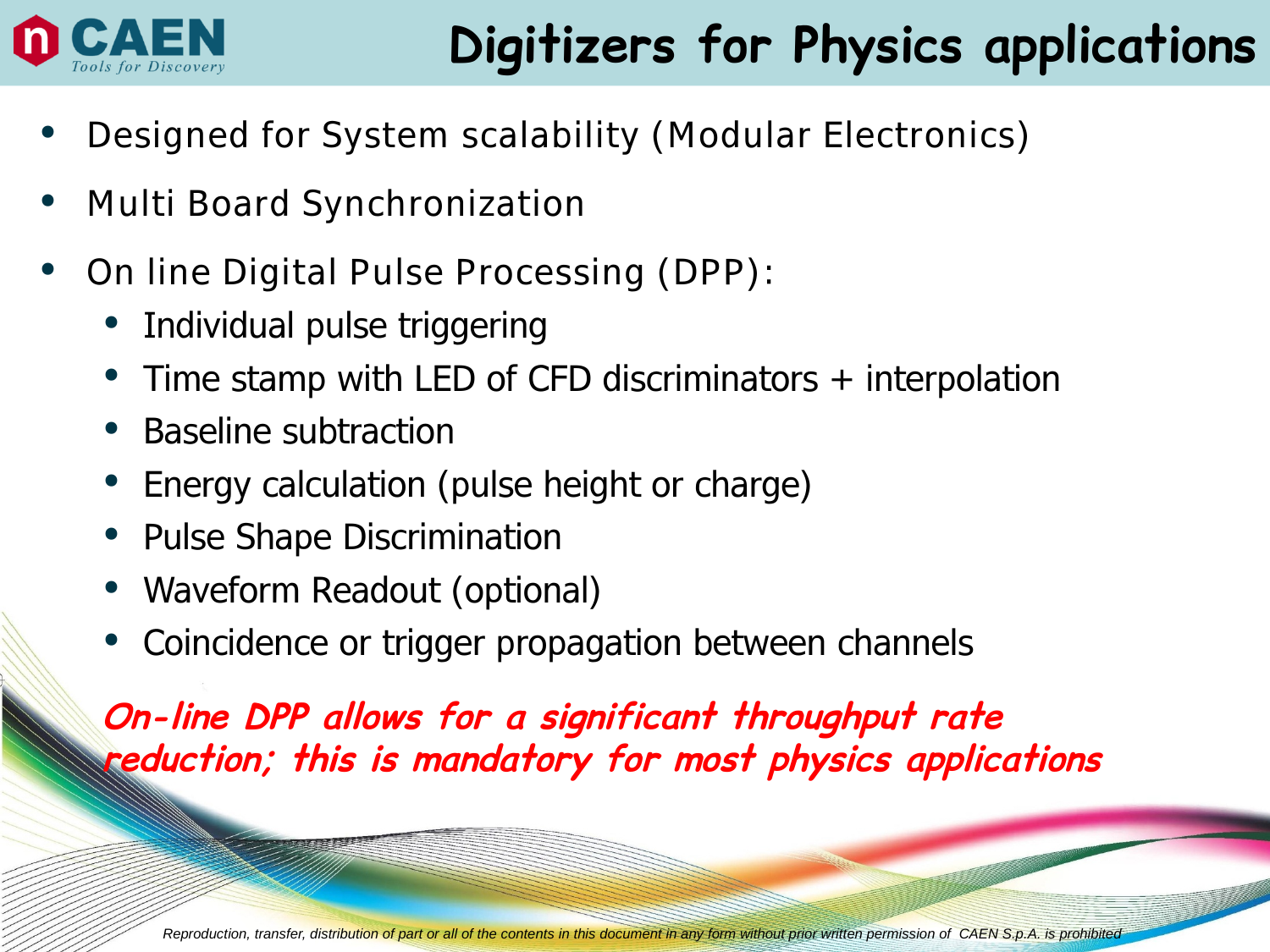

Digitizers for Physics applications
Designed for System scalability (Modular Electronics)
Multi Board Synchronization
On line Digital Pulse Processing (DPP):
Individual pulse triggering
Time stamp with LED of CFD discriminators + interpolation
Baseline subtraction
Energy calculation (pulse height or charge)
Pulse Shape Discrimination
Waveform Readout (optional)
Coincidence or trigger propagation between channels

On-line DPP allows for a significant throughput rate reduction; this is mandatory for most physics applications
Reproduction, transfer, distribution of part or all of the contents in this document in any form without prior written permission of  CAEN S.p.A. is prohibited